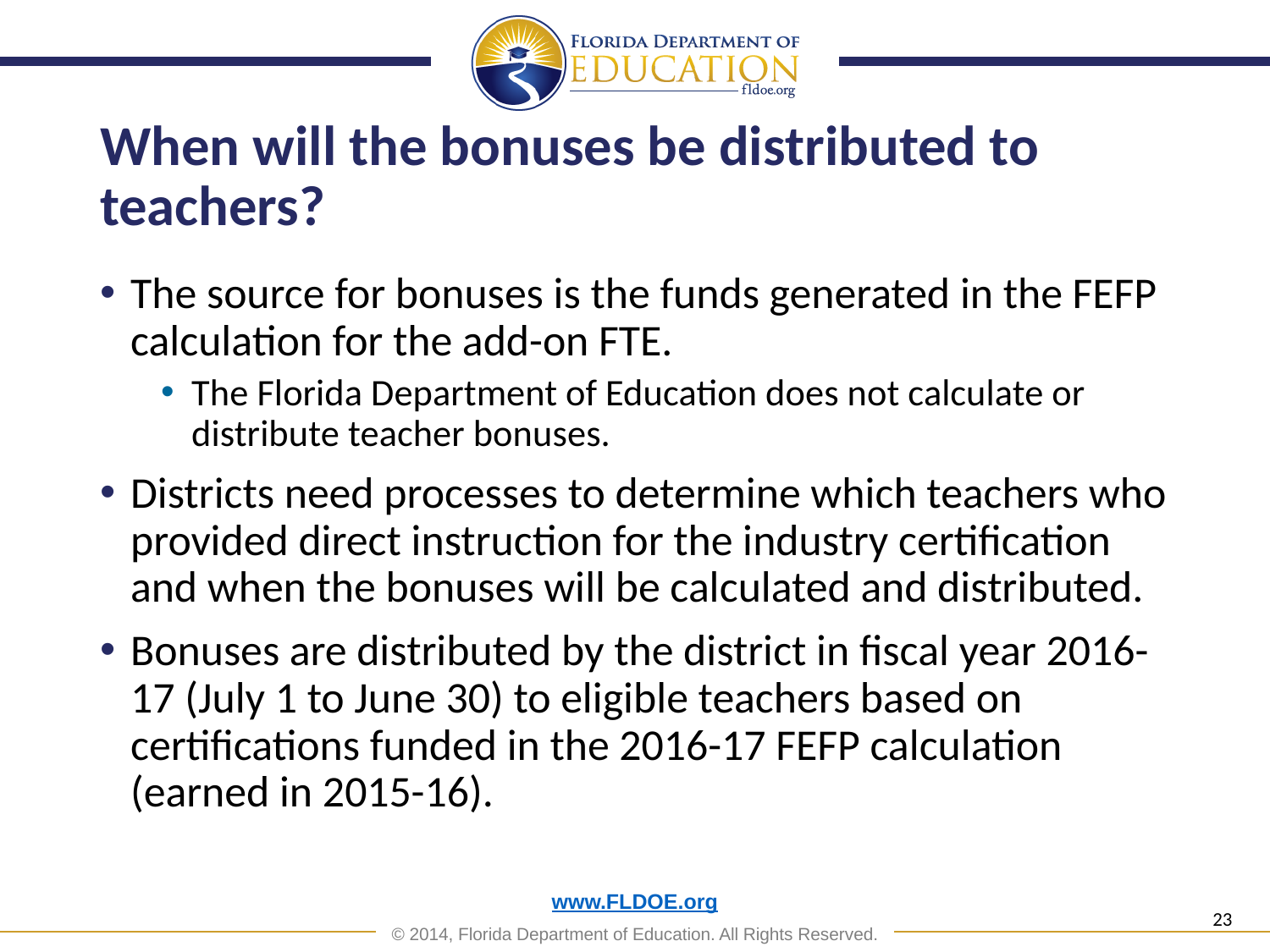

# When will the bonuses be distributed to teachers?
The source for bonuses is the funds generated in the FEFP calculation for the add-on FTE.
The Florida Department of Education does not calculate or distribute teacher bonuses.
Districts need processes to determine which teachers who provided direct instruction for the industry certification and when the bonuses will be calculated and distributed.
Bonuses are distributed by the district in fiscal year 2016-17 (July 1 to June 30) to eligible teachers based on certifications funded in the 2016-17 FEFP calculation (earned in 2015-16).

23